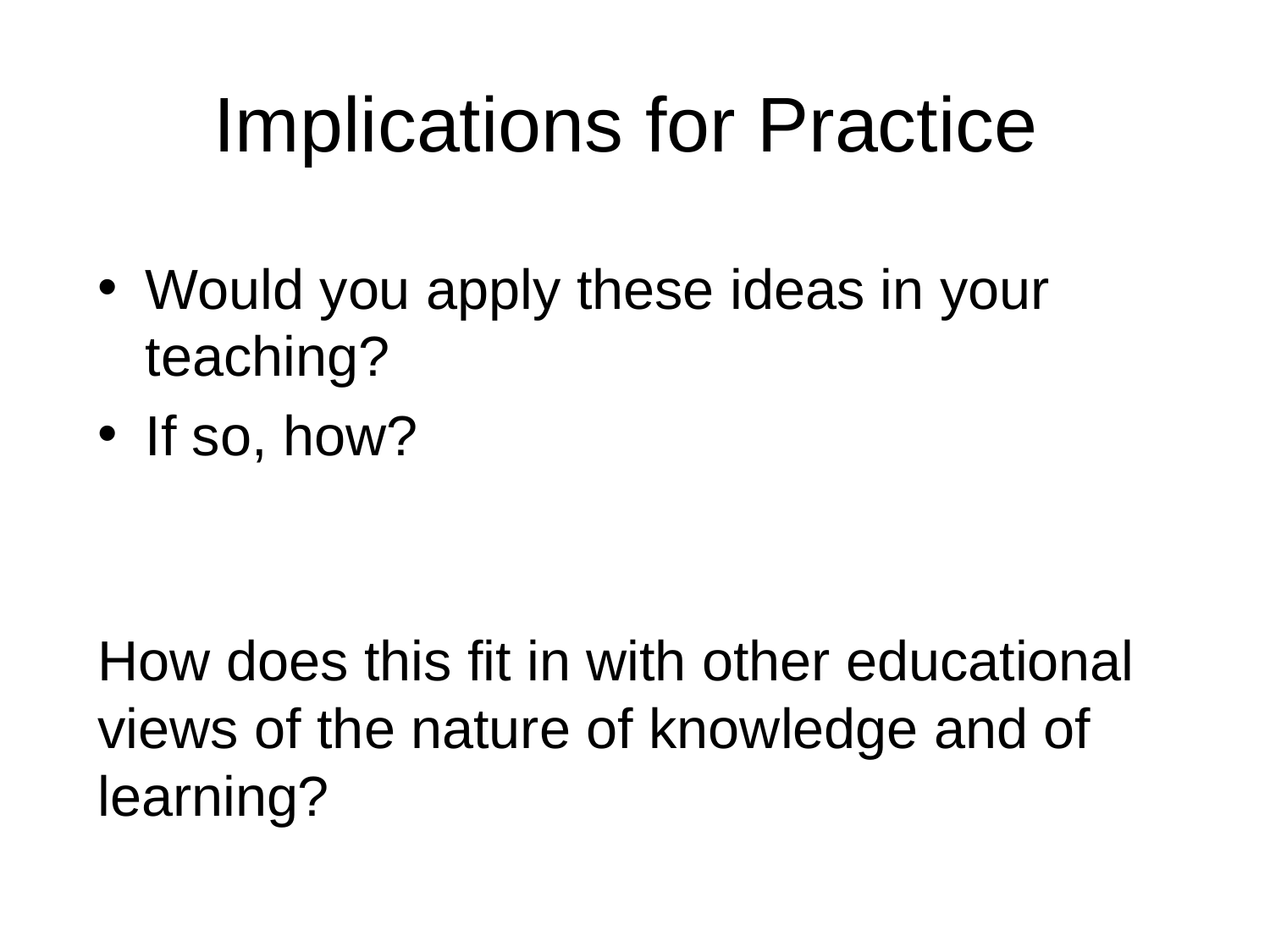

# Implications for Practice
Would you apply these ideas in your teaching?
If so, how?

How does this fit in with other educational views of the nature of knowledge and of  learning?